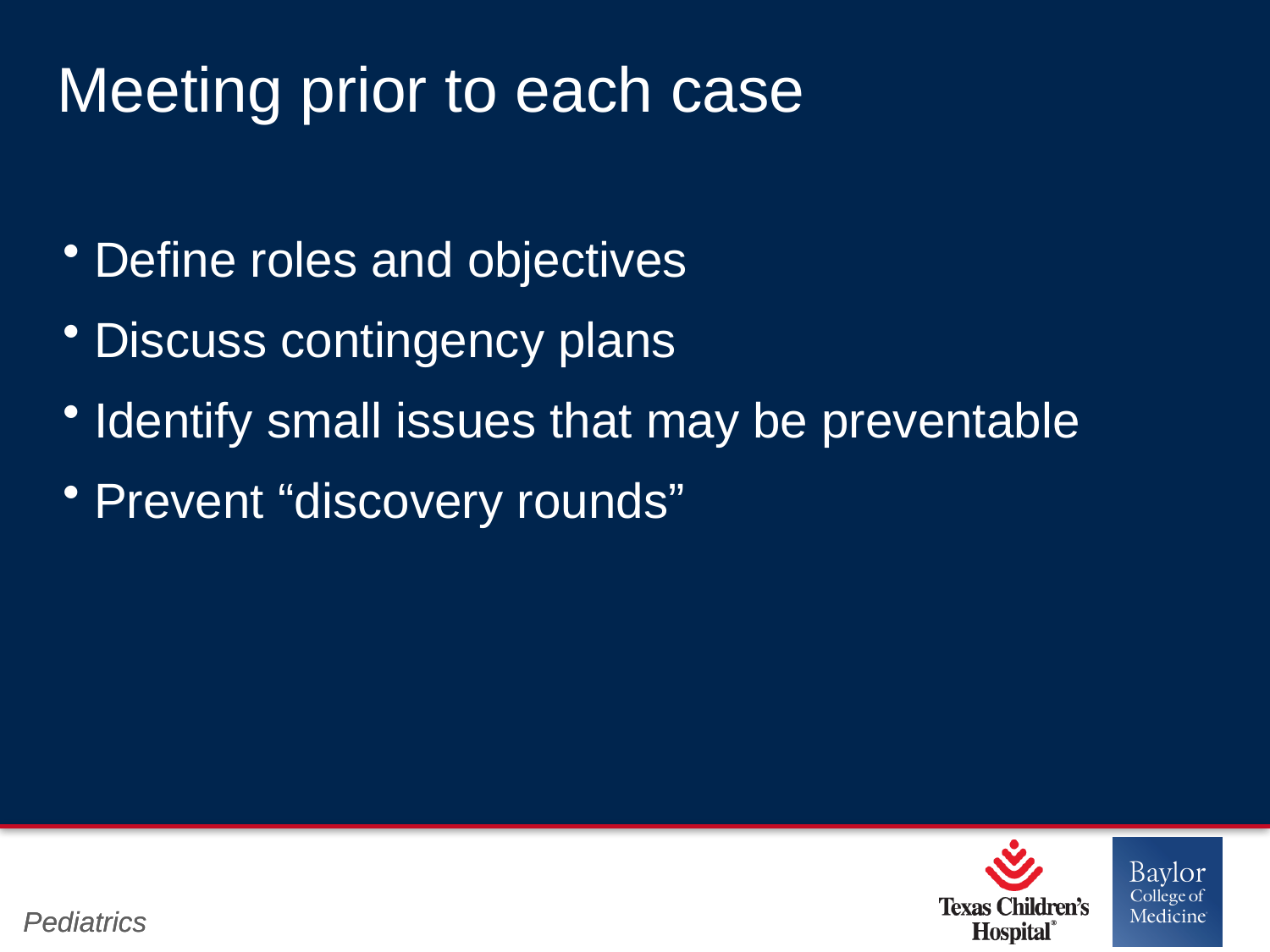

# Meeting prior to each case
 Define roles and objectives
 Discuss contingency plans
 Identify small issues that may be preventable
 Prevent “discovery rounds”